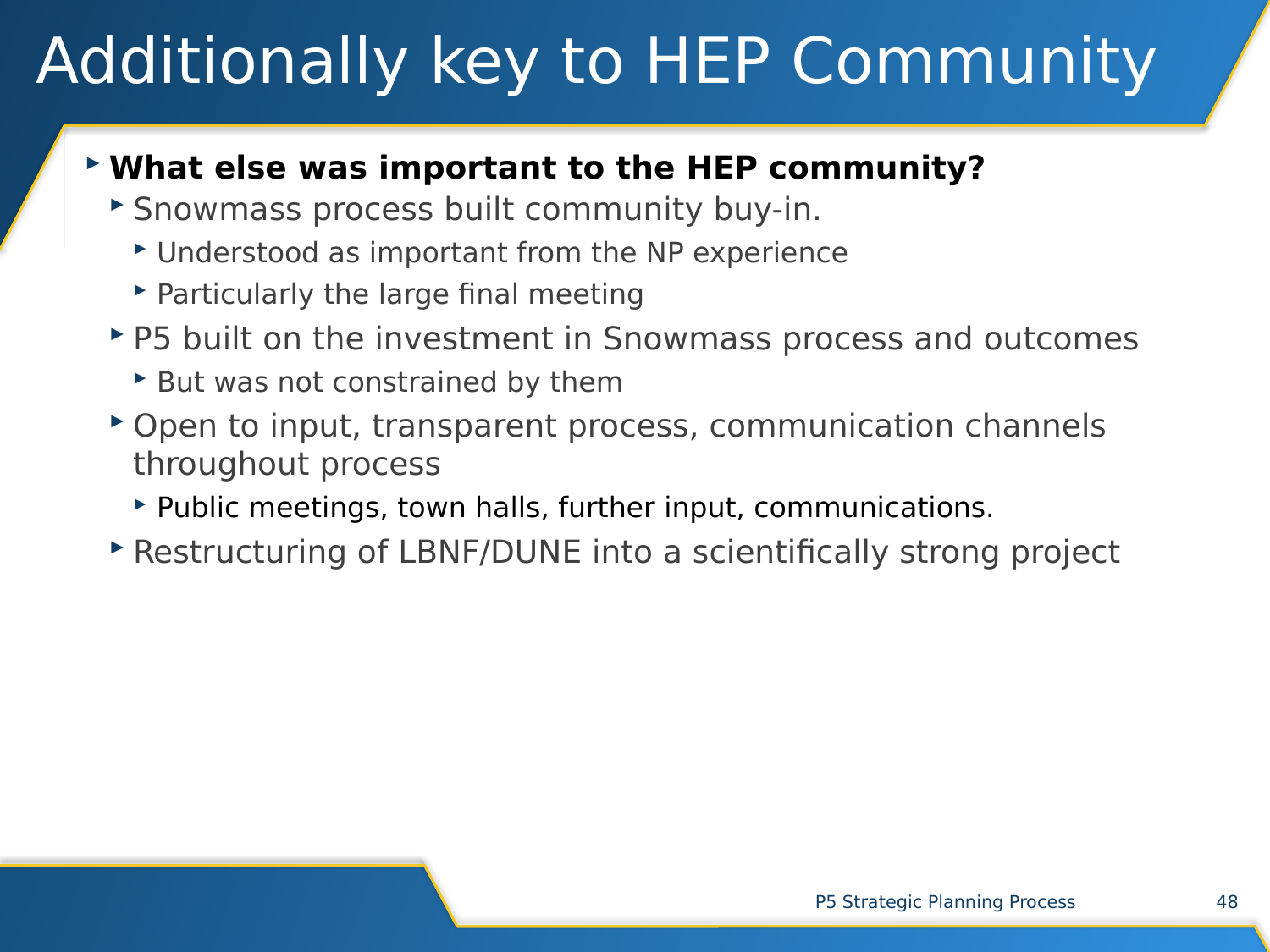

# Additionally key to HEP Community
What else was important to the HEP community?
Snowmass process built community buy-in.
Understood as important from the NP experience
Particularly the large final meeting
P5 built on the investment in Snowmass process and outcomes
But was not constrained by them
Open to input, transparent process, communication channels throughout process
Public meetings, town halls, further input, communications.
Restructuring of LBNF/DUNE into a scientifically strong project

P5 Strategic Planning Process
48